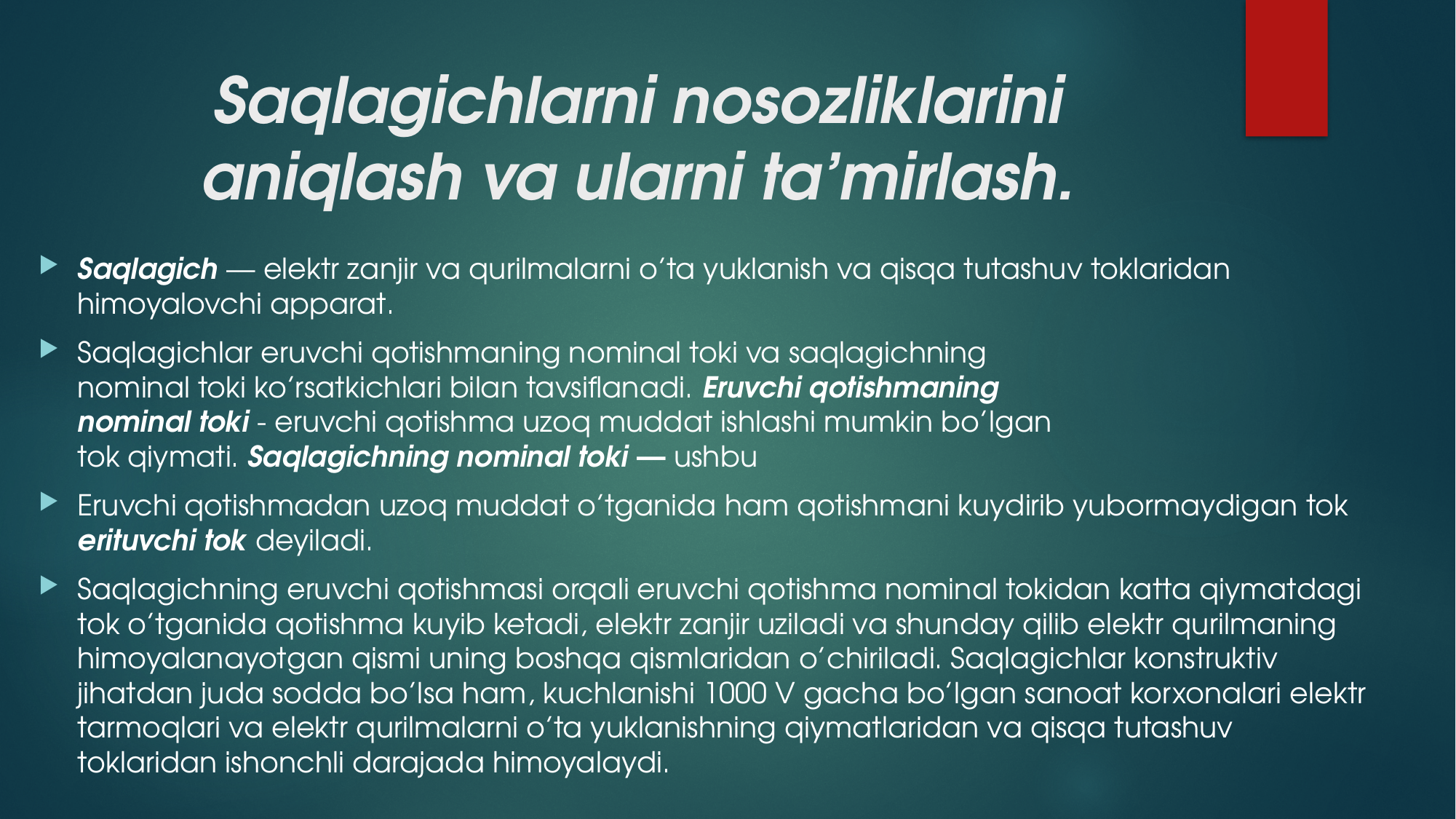

# Saqlagichlarni nosozliklarini aniqlash va ularni ta’mirlash.
Saqlagich — elektr zanjir va qurilmalarni o’ta yuklanish va qisqa tutashuv toklaridan himoyalovchi apparat.
Saqlagichlar eruvchi qotishmaning nominal toki va saqlagichning
nominal toki ko’rsatkichlari bilan tavsiflanadi. Eruvchi qotishmaning
nominal toki - eruvchi qotishma uzoq muddat ishlashi mumkin bo’lgan
tok qiymati. Saqlagichning nominal toki — ushbu
Eruvchi qotishmadan uzoq muddat o’tganida ham qotishmani kuydirib yubormaydigan tok erituvchi tok deyiladi.
Saqlagichning eruvchi qotishmasi orqali eruvchi qotishma nominal tokidan katta qiymatdagi tok o’tganida qotishma kuyib ketadi, elektr zanjir uziladi va shunday qilib elektr qurilmaning himoyalanayotgan qismi uning boshqa qismlaridan o’chiriladi. Saqlagichlar konstruktiv jihatdan juda sodda bo’lsa ham, kuchlanishi 1000 V gacha bo’lgan sanoat korxonalari elektr tarmoqlari va elektr qurilmalarni o’ta yuklanishning qiymatlaridan va qisqa tutashuv toklaridan ishonchli darajada himoyalaydi.